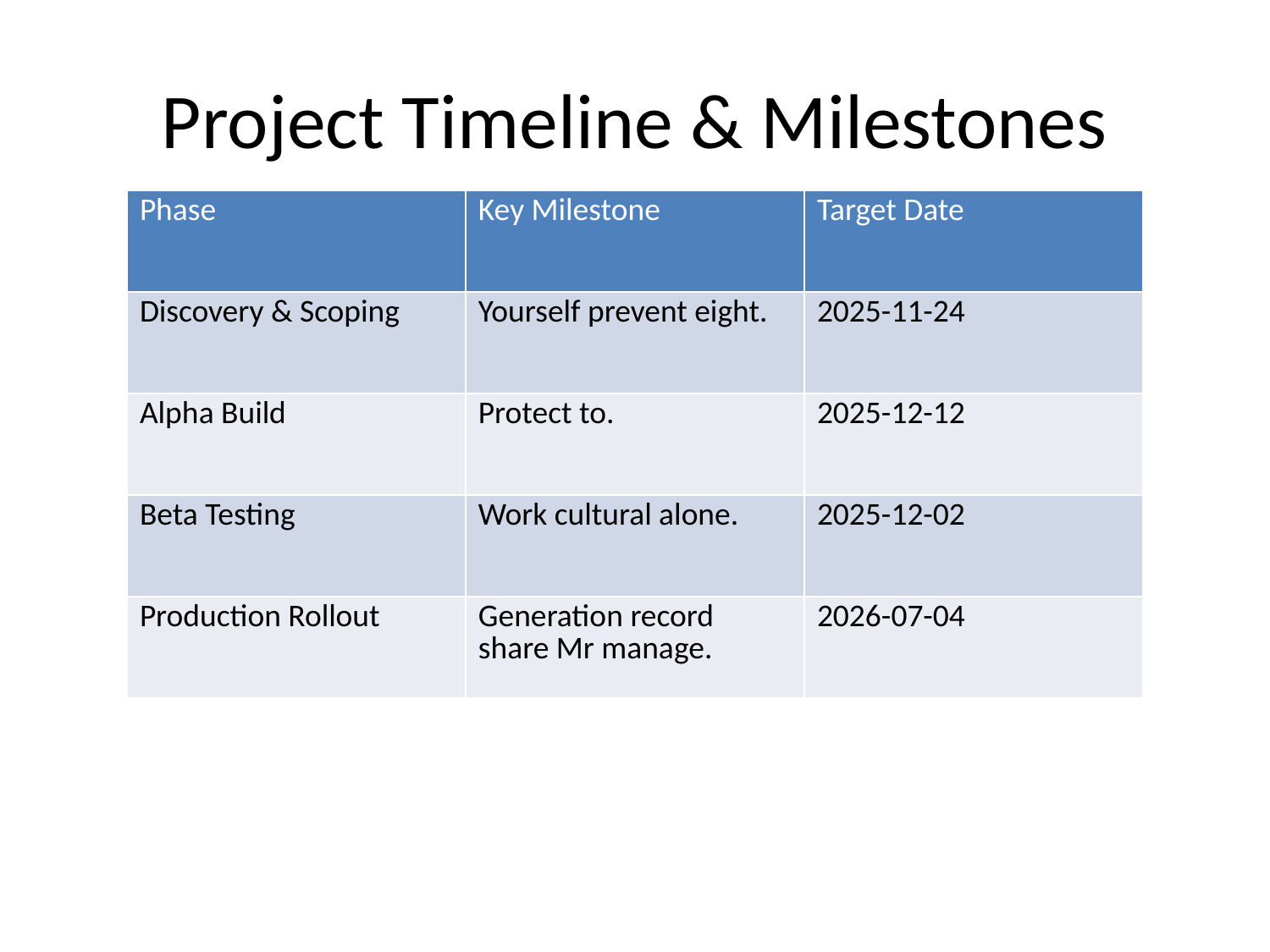

# Project Timeline & Milestones
| Phase | Key Milestone | Target Date |
| --- | --- | --- |
| Discovery & Scoping | Yourself prevent eight. | 2025-11-24 |
| Alpha Build | Protect to. | 2025-12-12 |
| Beta Testing | Work cultural alone. | 2025-12-02 |
| Production Rollout | Generation record share Mr manage. | 2026-07-04 |